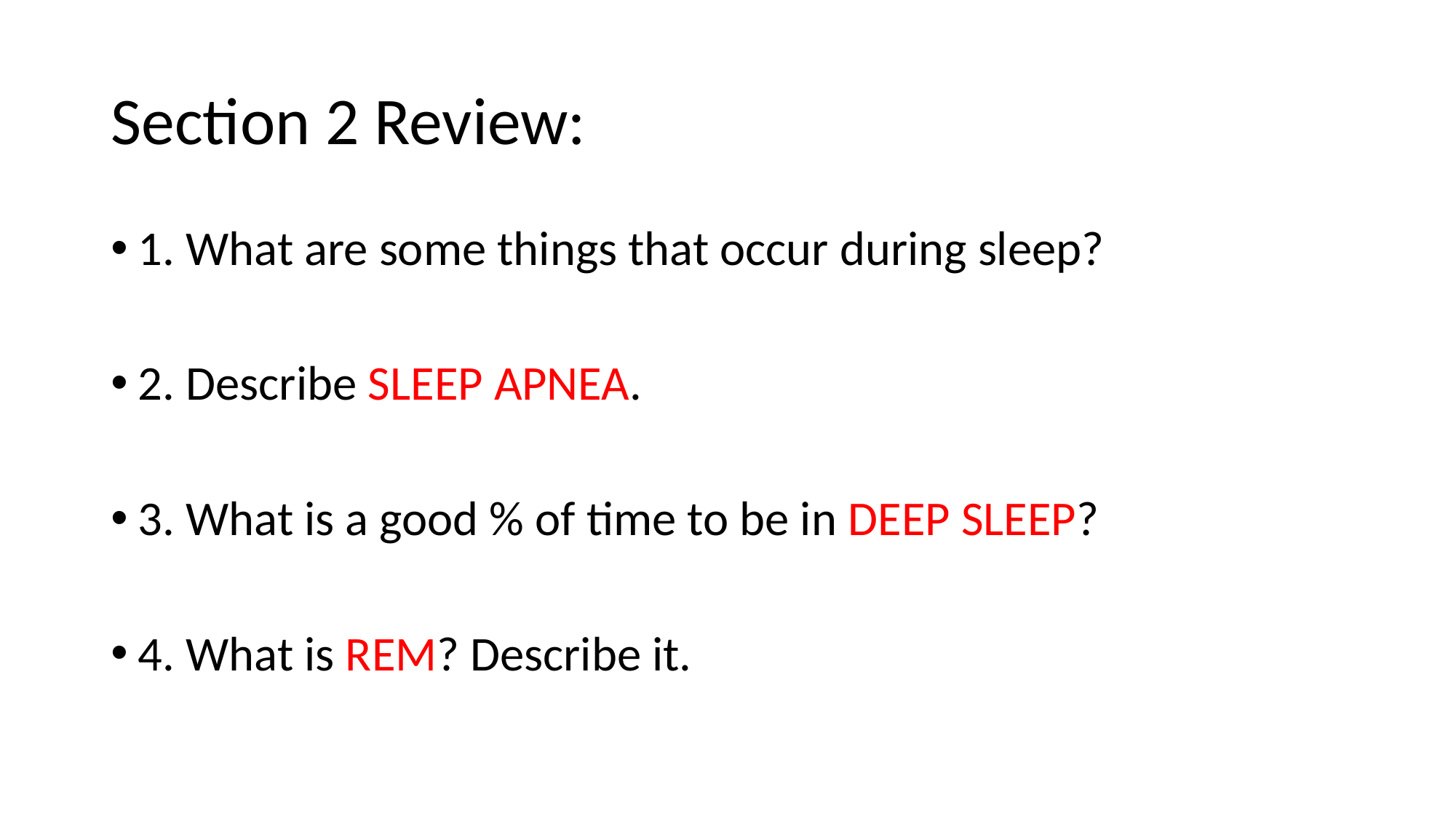

# Section 2 Review:
1. What are some things that occur during sleep?

2. Describe SLEEP APNEA.

3. What is a good % of time to be in DEEP SLEEP?

4. What is REM? Describe it.